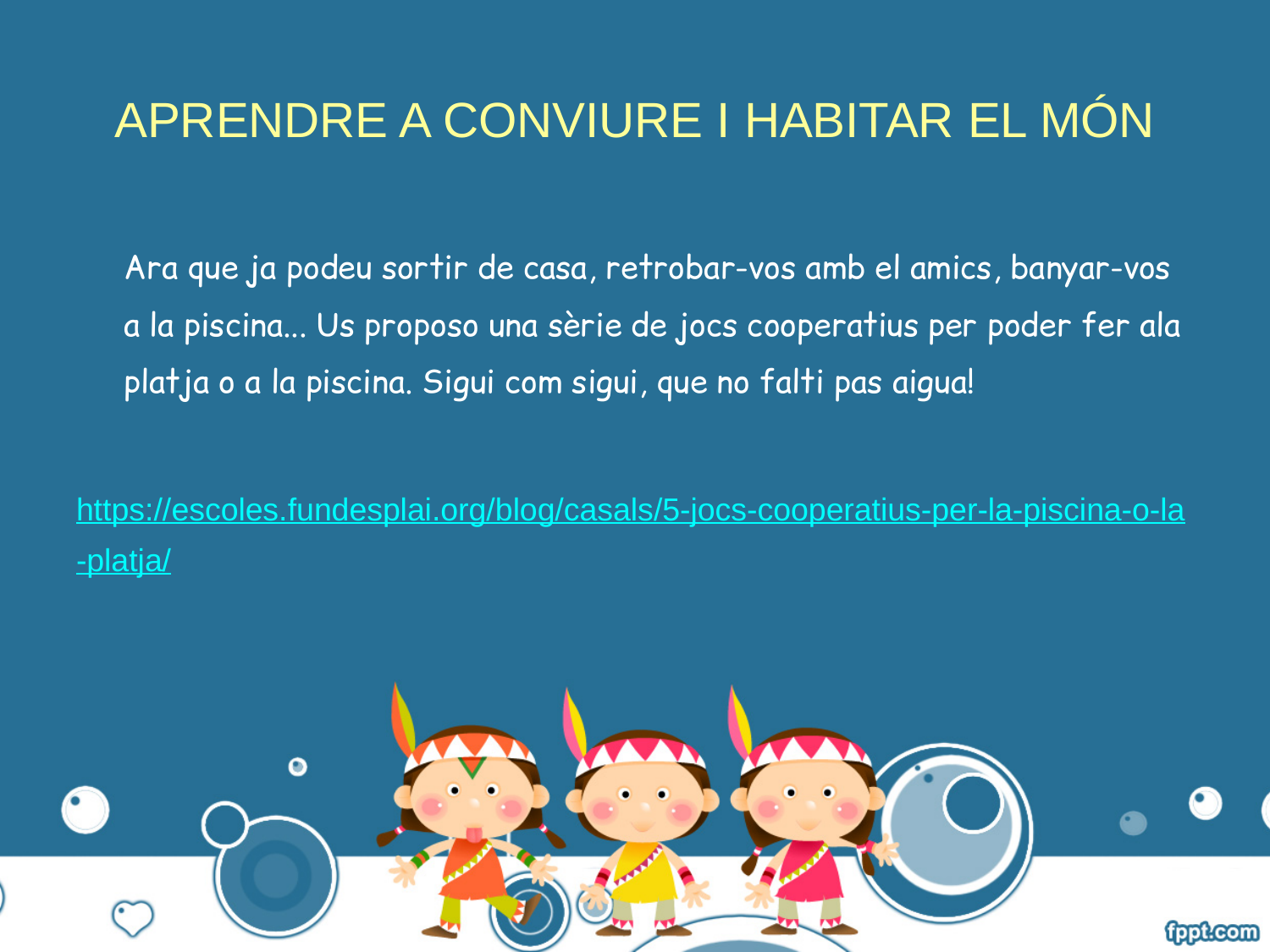

# APRENDRE A CONVIURE I HABITAR EL MÓN
	Ara que ja podeu sortir de casa, retrobar-vos amb el amics, banyar-vos a la piscina... Us proposo una sèrie de jocs cooperatius per poder fer ala platja o a la piscina. Sigui com sigui, que no falti pas aigua!

https://escoles.fundesplai.org/blog/casals/5-jocs-cooperatius-per-la-piscina-o-la-platja/